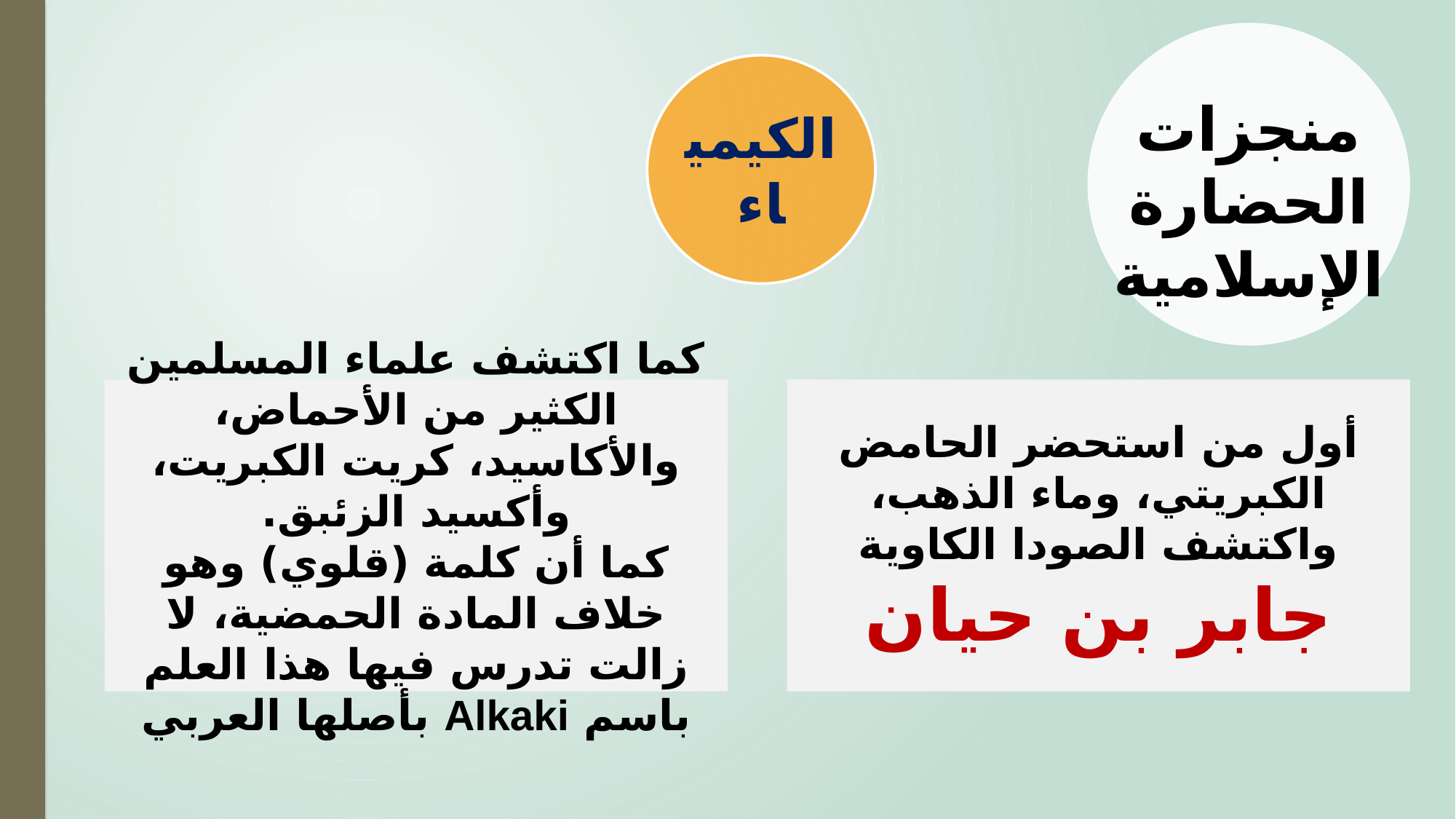

منجزات الحضارة الإسلامية
الكيمياء
كما اكتشف علماء المسلمين الكثير من الأحماض، والأكاسيد، كريت الكبريت، وأكسيد الزئبق.
كما أن كلمة (قلوي) وهو خلاف المادة الحمضية، لا زالت تدرس فيها هذا العلم باسم Alkaki بأصلها العربي
أول من استحضر الحامض الكبريتي، وماء الذهب، واكتشف الصودا الكاوية جابر بن حيان